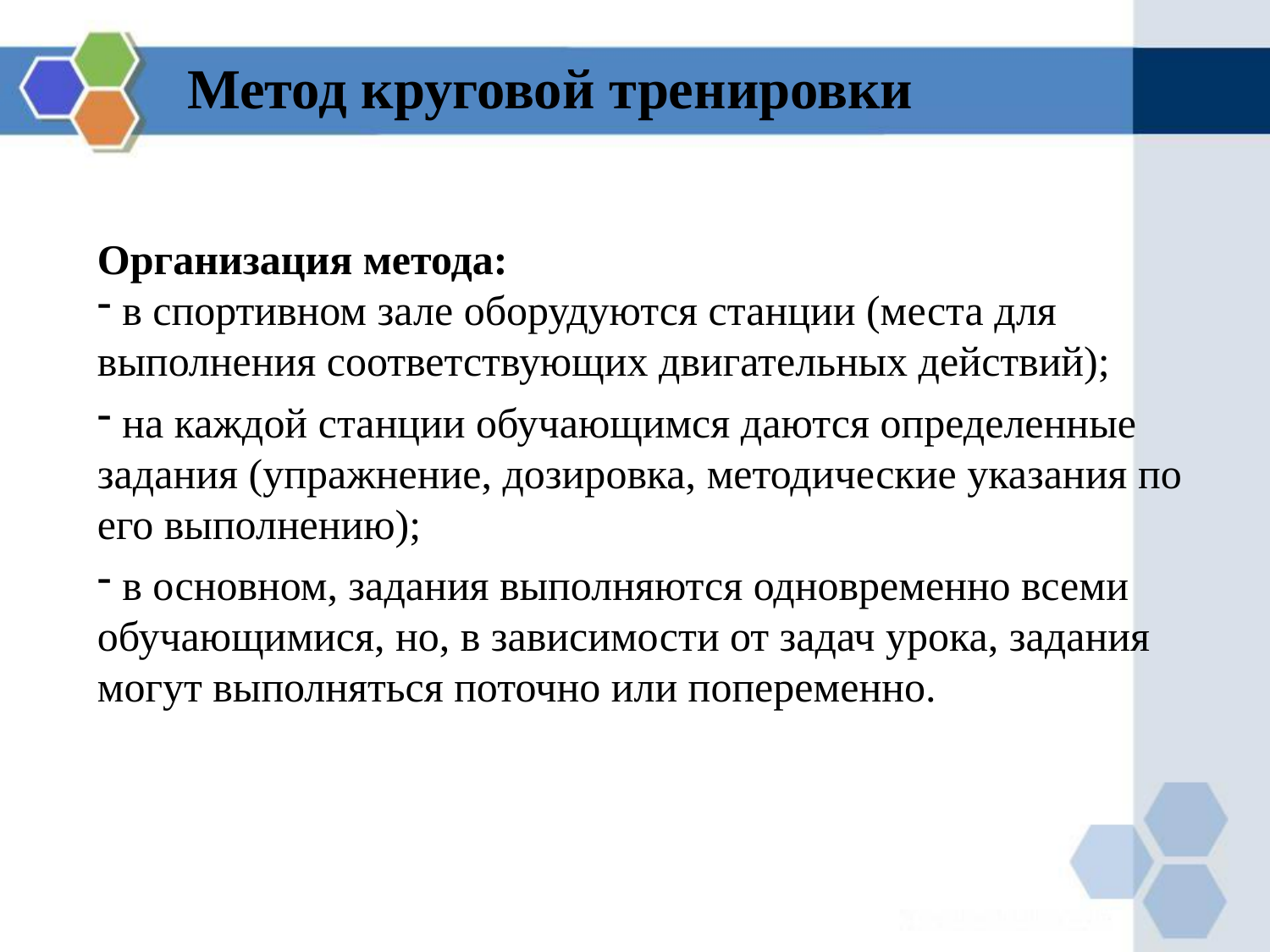

Метод круговой тренировки
Организация метода:
 в спортивном зале оборудуются станции (места для выполнения соответствующих двигательных действий);
 на каждой станции обучающимся даются определенные задания (упражнение, дозировка, методические указания по его выполнению);
 в основном, задания выполняются одновременно всеми обучающимися, но, в зависимости от задач урока, задания могут выполняться поточно или попеременно.